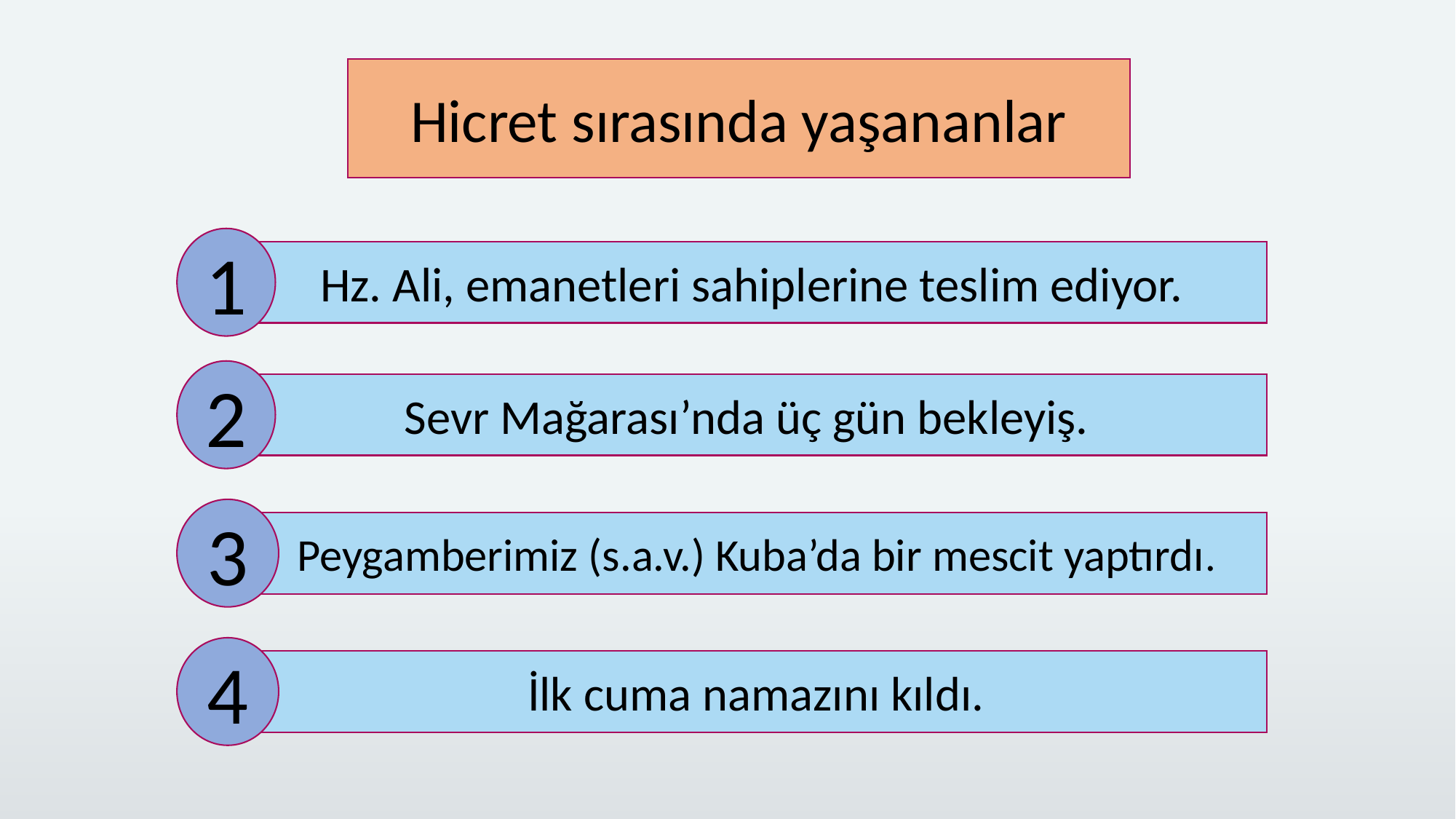

Hicret sırasında yaşananlar
1
Hz. Ali, emanetleri sahiplerine teslim ediyor.
2
Sevr Mağarası’nda üç gün bekleyiş.
3
  Peygamberimiz (s.a.v.) Kuba’da bir mescit yaptırdı.
4
İlk cuma namazını kıldı.